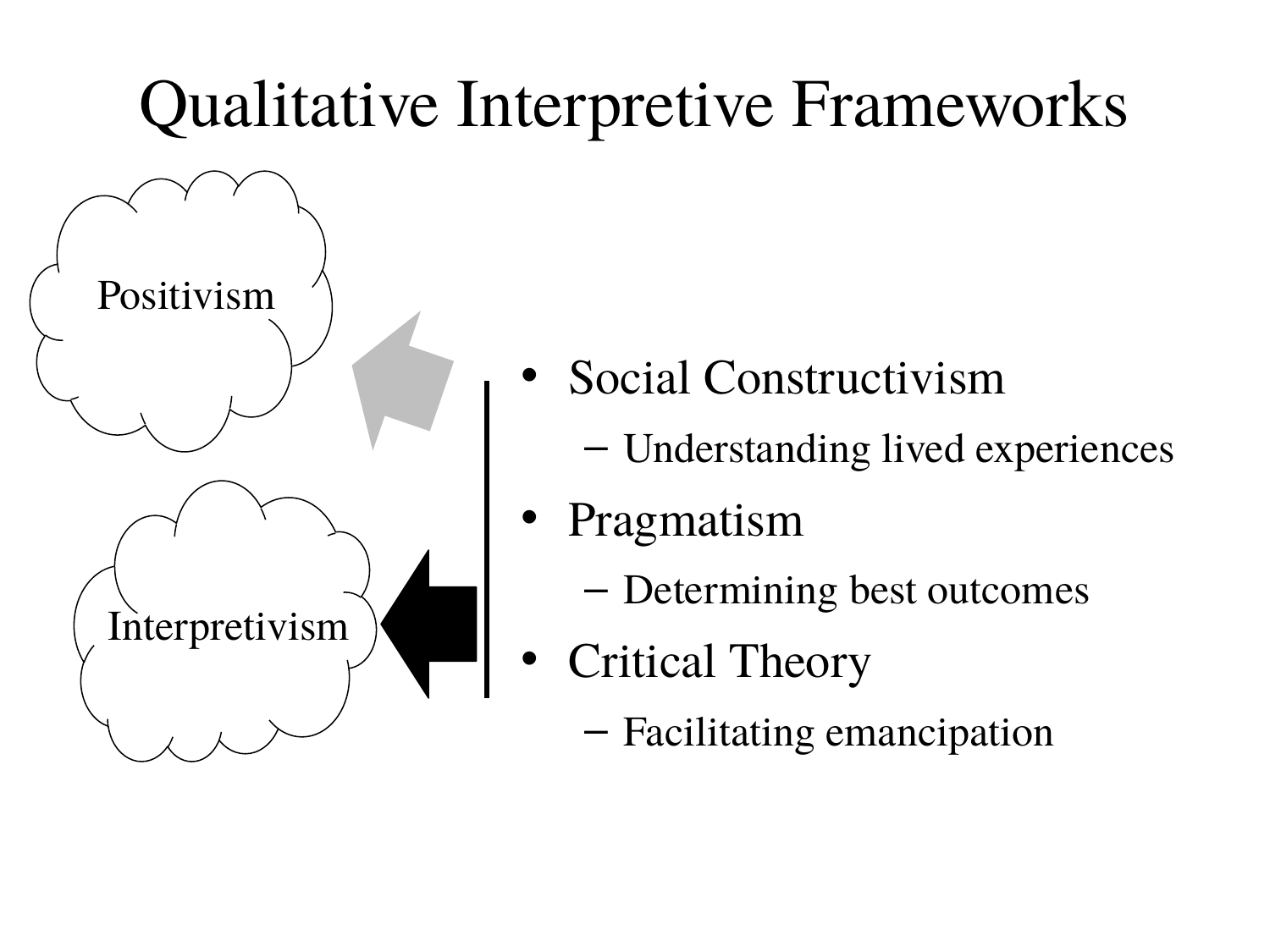

# Qualitative Interpretive Frameworks

Positivism

Social Constructivism
Understanding lived experiences
Pragmatism
Determining best outcomes
Critical Theory
Facilitating emancipation

Interpretivism